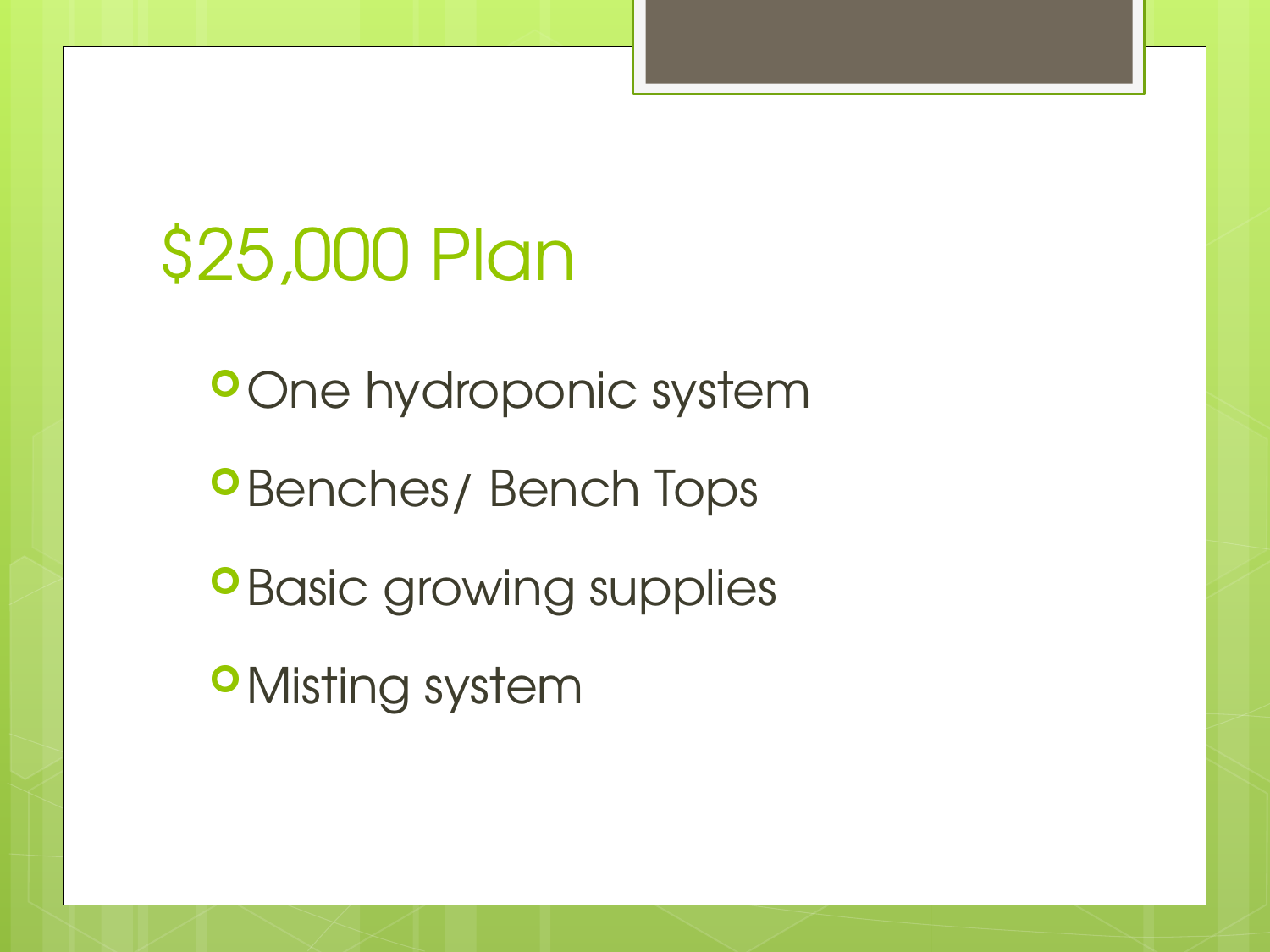

# $25,000 Plan
One hydroponic system
Benches/ Bench Tops
Basic growing supplies
Misting system